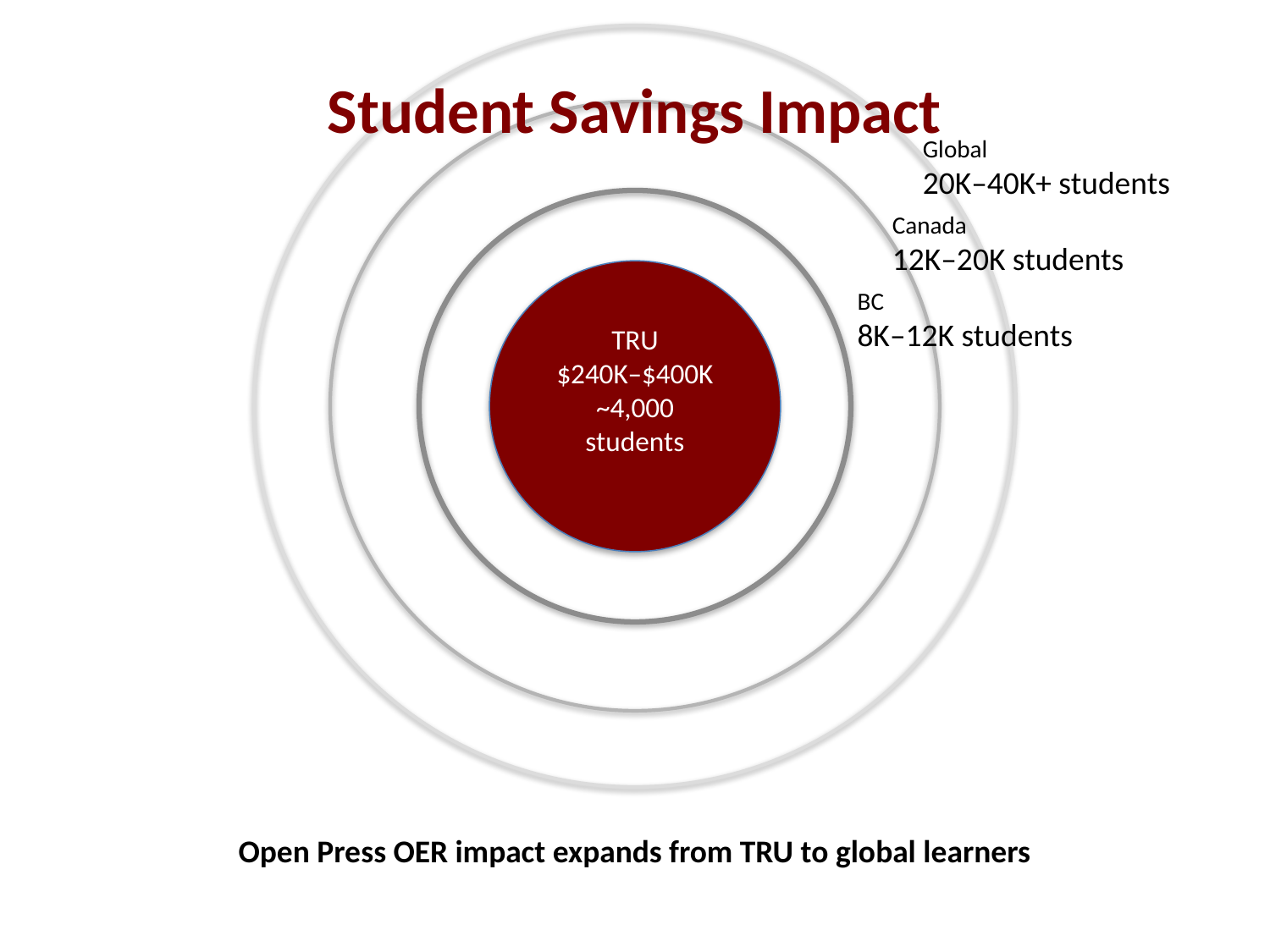

Student Savings Impact

Global
20K–40K+ students

Canada
12K–20K students
TRU
$240K–$400K
~4,000 students

BC
8K–12K students
Open Press OER impact expands from TRU to global learners